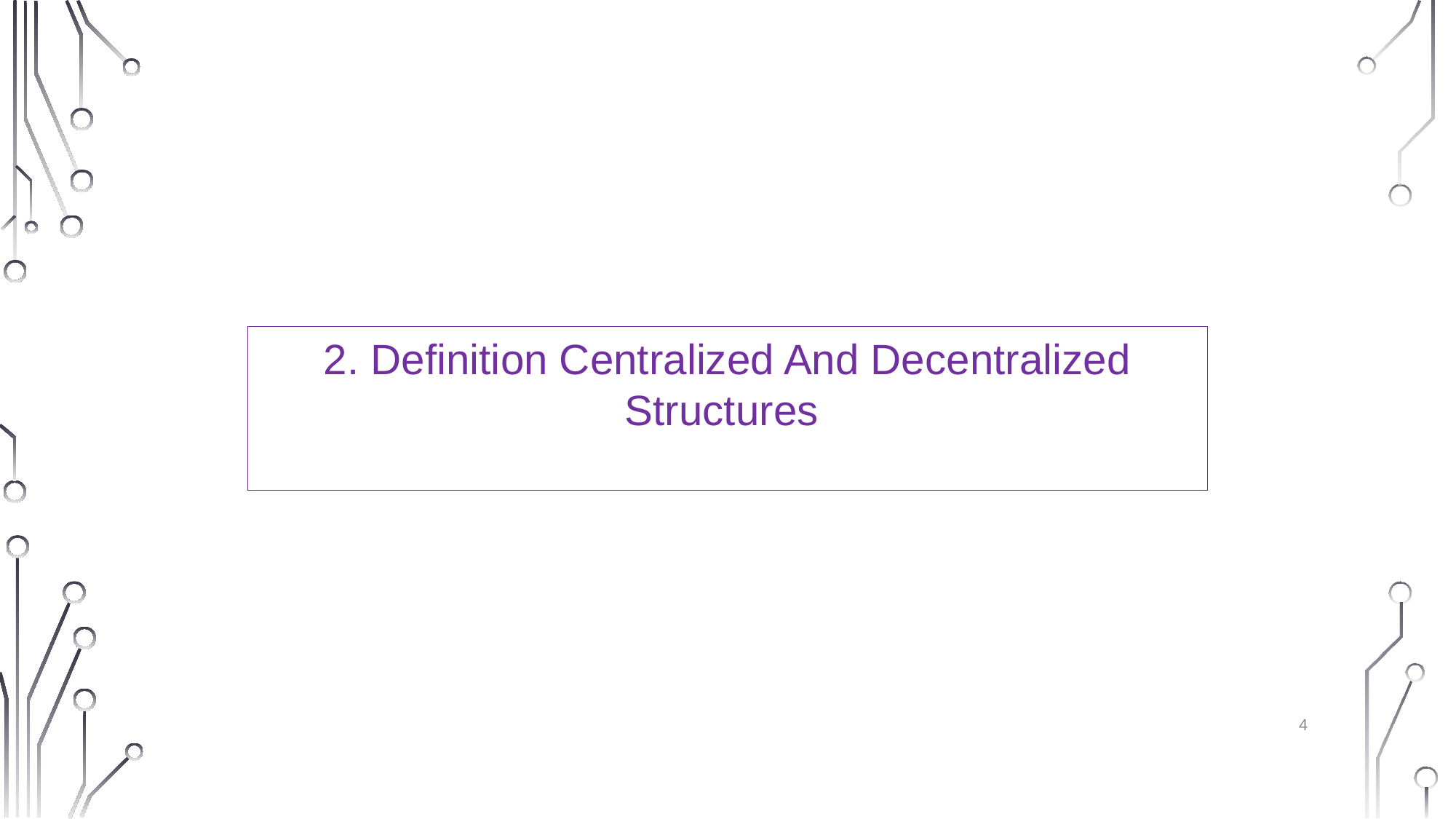

2. Definition Centralized And Decentralized Structures

4